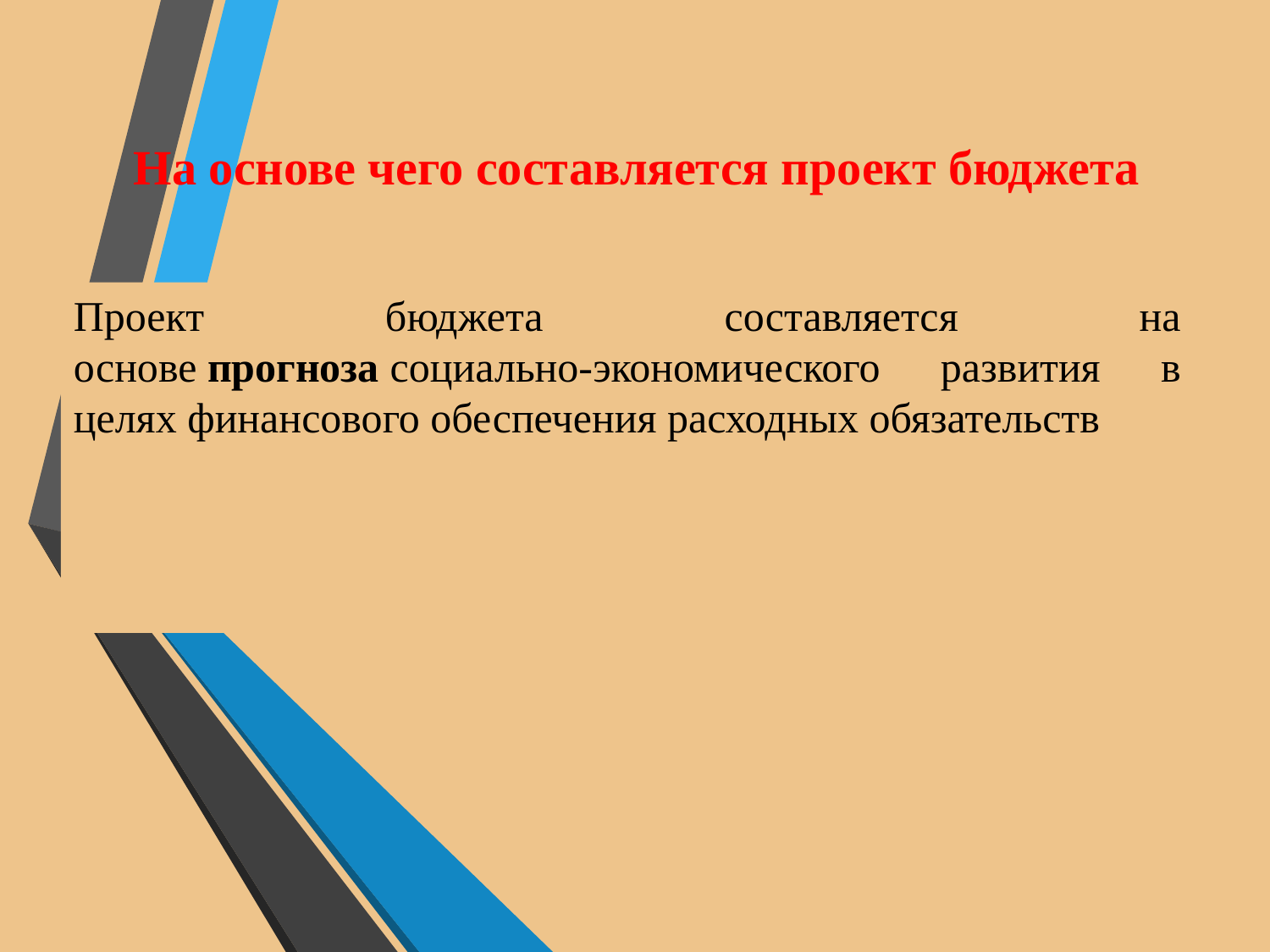

# На основе чего составляется проект бюджета
Проект бюджета составляется на основе прогноза социально-экономического развития в целях финансового обеспечения расходных обязательств